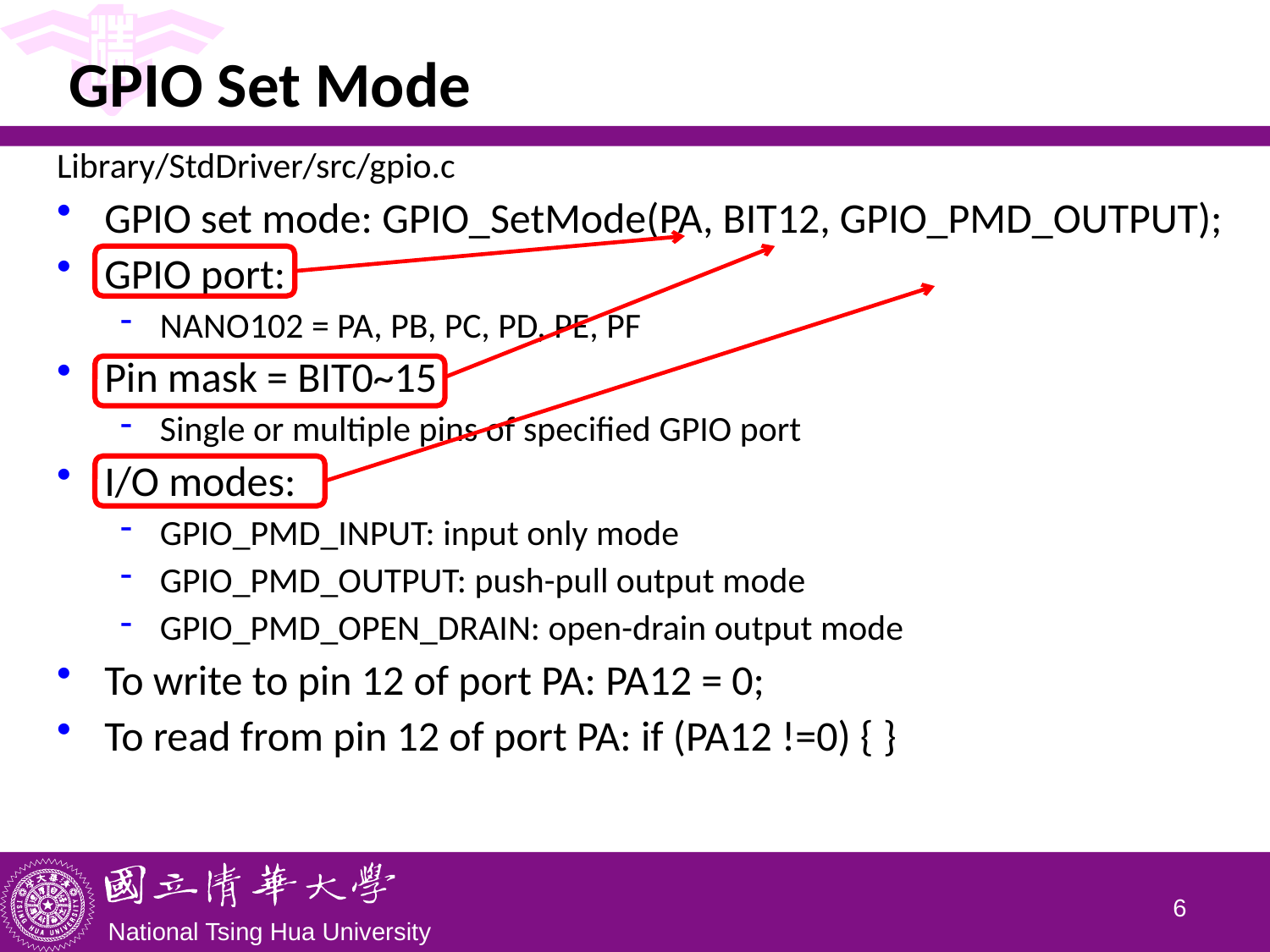

# GPIO Set Mode
Library/StdDriver/src/gpio.c
GPIO set mode: GPIO_SetMode(PA, BIT12, GPIO_PMD_OUTPUT);
GPIO port:
NANO102 = PA, PB, PC, PD, PE, PF
Pin mask = BIT0~15
Single or multiple pins of specified GPIO port
I/O modes:
GPIO_PMD_INPUT: input only mode
GPIO_PMD_OUTPUT: push-pull output mode
GPIO_PMD_OPEN_DRAIN: open-drain output mode
To write to pin 12 of port PA: PA12 = 0;
To read from pin 12 of port PA: if (PA12 !=0) { }

6